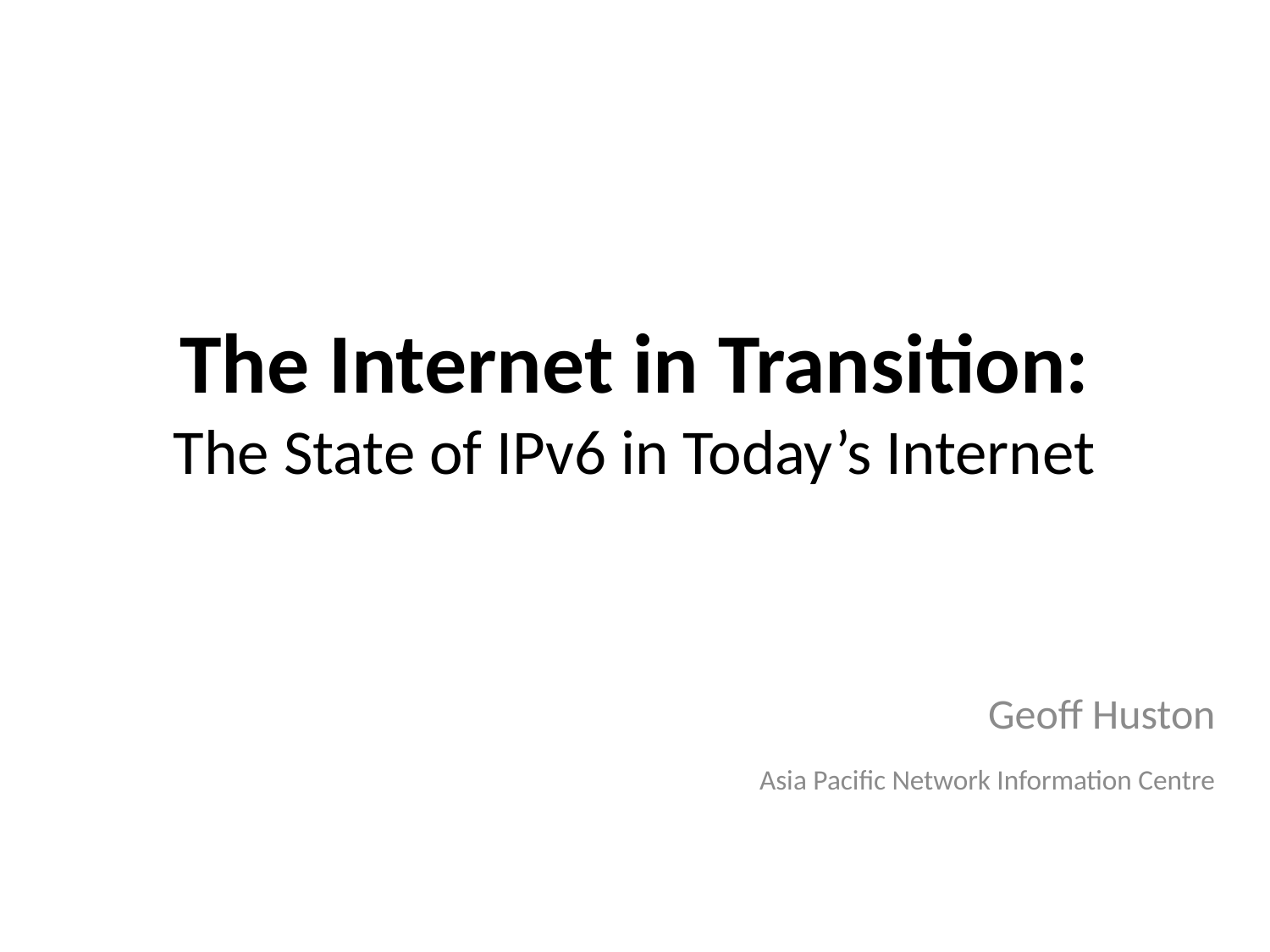

# The Internet in Transition: The State of IPv6 in Today’s Internet
Geoff Huston
Asia Pacific Network Information Centre